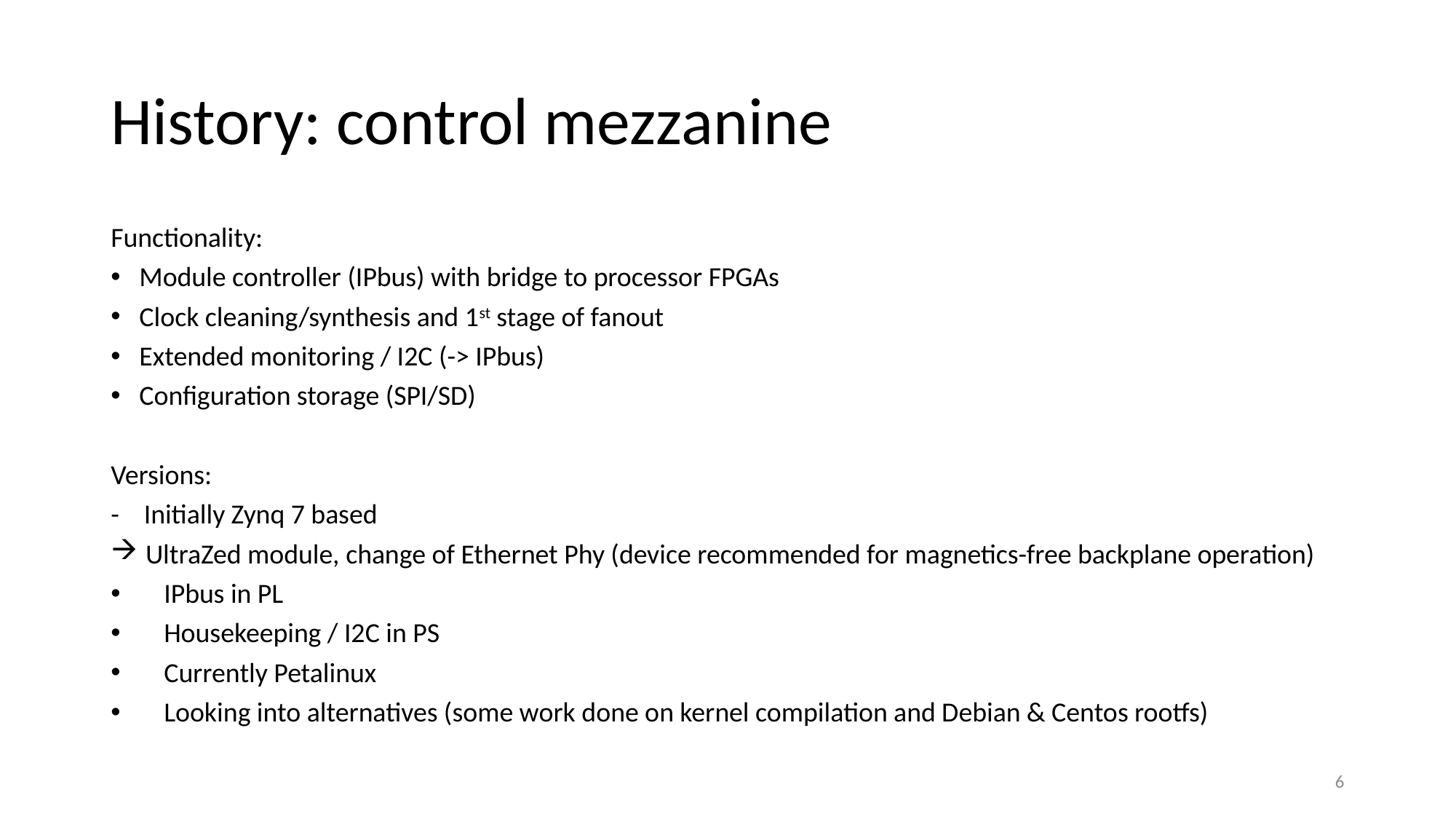

# History: control mezzanine
Functionality:
Module controller (IPbus) with bridge to processor FPGAs
Clock cleaning/synthesis and 1st stage of fanout
Extended monitoring / I2C (-> IPbus)
Configuration storage (SPI/SD)

Versions:
-    Initially Zynq 7 based
 UltraZed module, change of Ethernet Phy (device recommended for magnetics-free backplane operation)
    IPbus in PL
    Housekeeping / I2C in PS
    Currently Petalinux
    Looking into alternatives (some work done on kernel compilation and Debian & Centos rootfs)

6